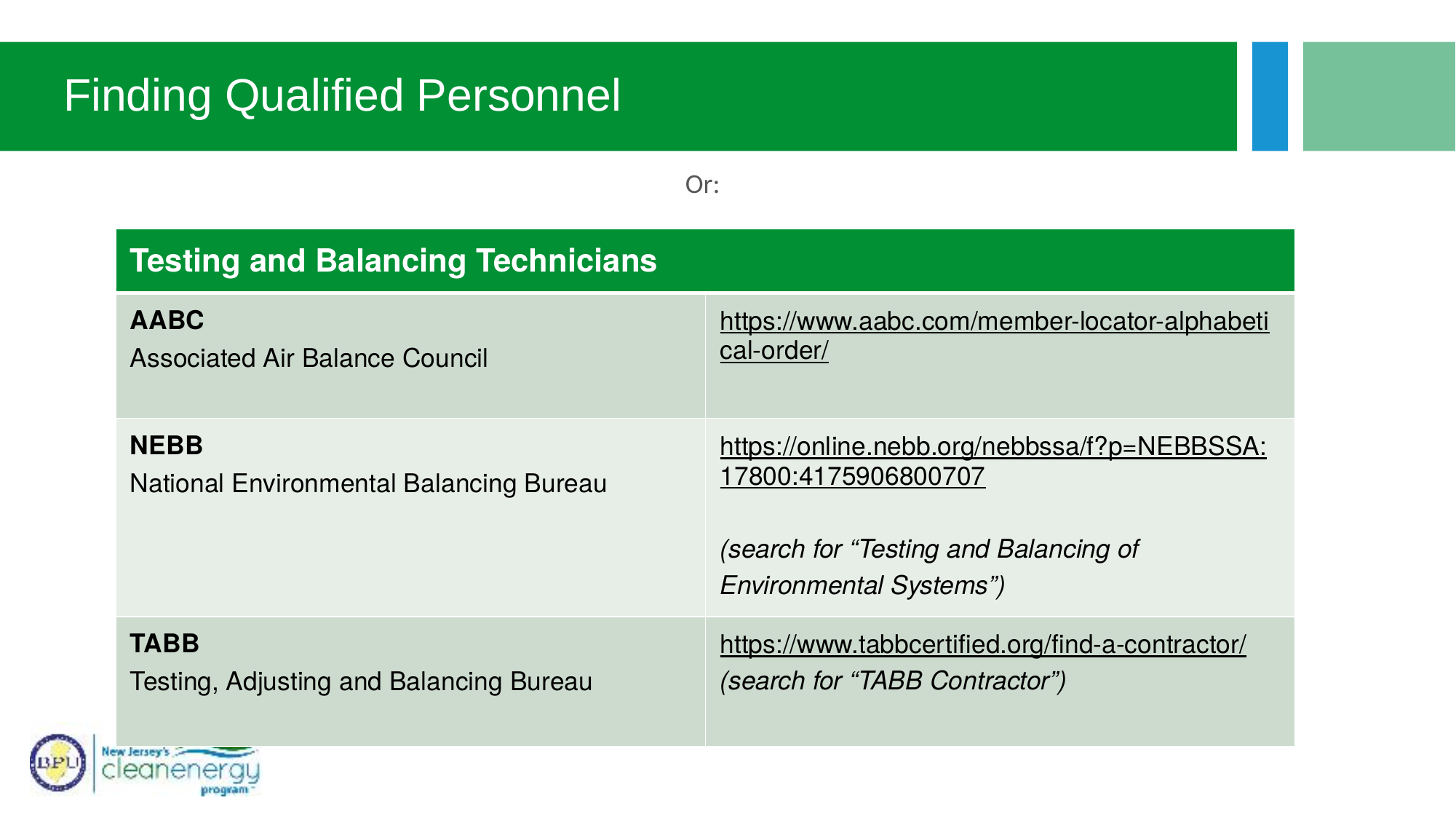

# Finding Qualified Personnel
Or:
| Testing and Balancing Technicians |  |
| --- | --- |
| AABC Associated Air Balance Council | https://www.aabc.com/member-locator-alphabetical-order/ |
| NEBB National Environmental Balancing Bureau | https://online.nebb.org/nebbssa/f?p=NEBBSSA:17800:4175906800707 (search for “Testing and Balancing of Environmental Systems”) |
| TABB Testing, Adjusting and Balancing Bureau | https://www.tabbcertified.org/find-a-contractor/ (search for “TABB Contractor”) |